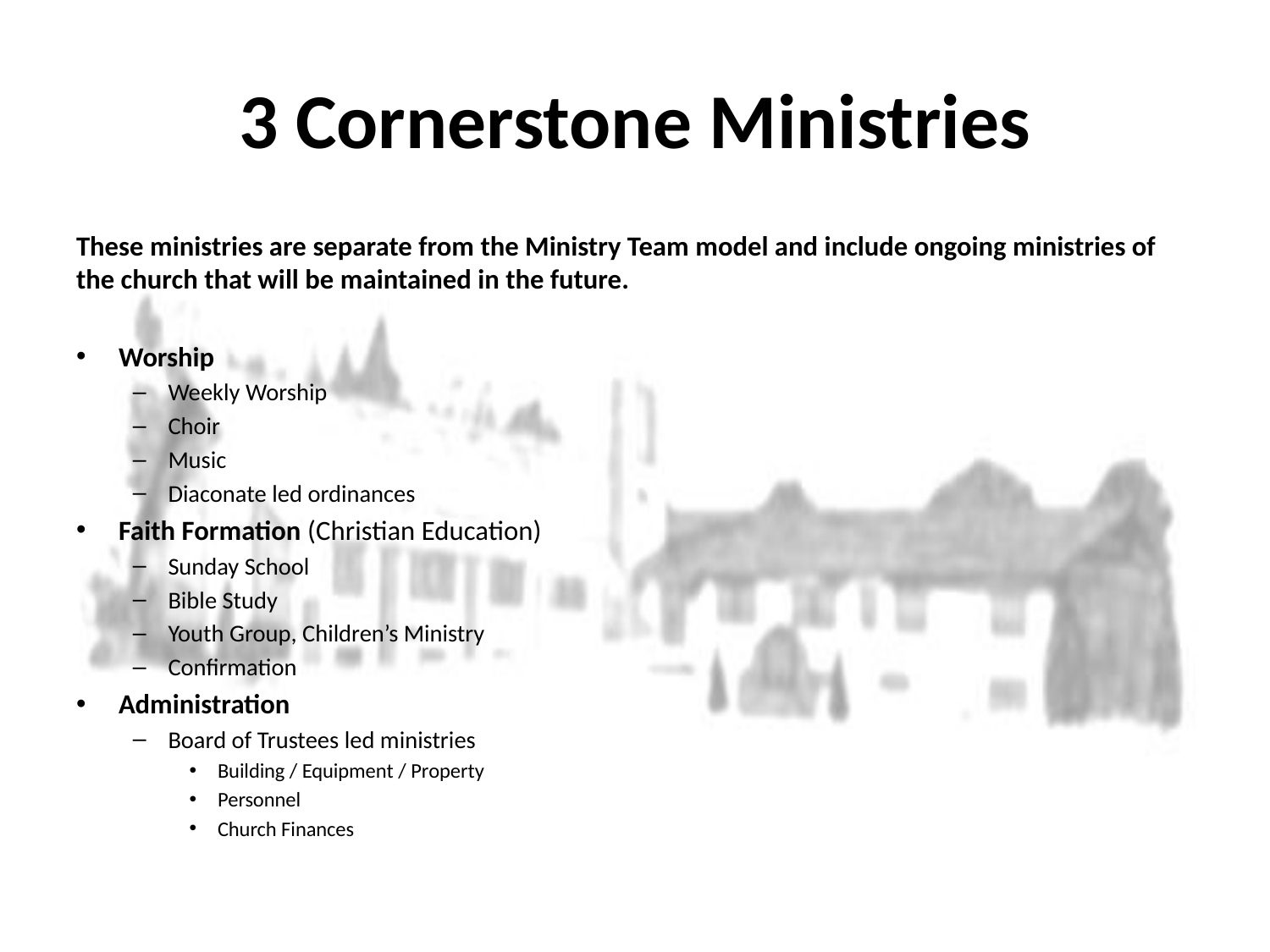

# 3 Cornerstone Ministries
These ministries are separate from the Ministry Team model and include ongoing ministries of the church that will be maintained in the future.

Worship
Weekly Worship
Choir
Music
Diaconate led ordinances
Faith Formation (Christian Education)
Sunday School
Bible Study
Youth Group, Children’s Ministry
Confirmation
Administration
Board of Trustees led ministries
Building / Equipment / Property
Personnel
Church Finances